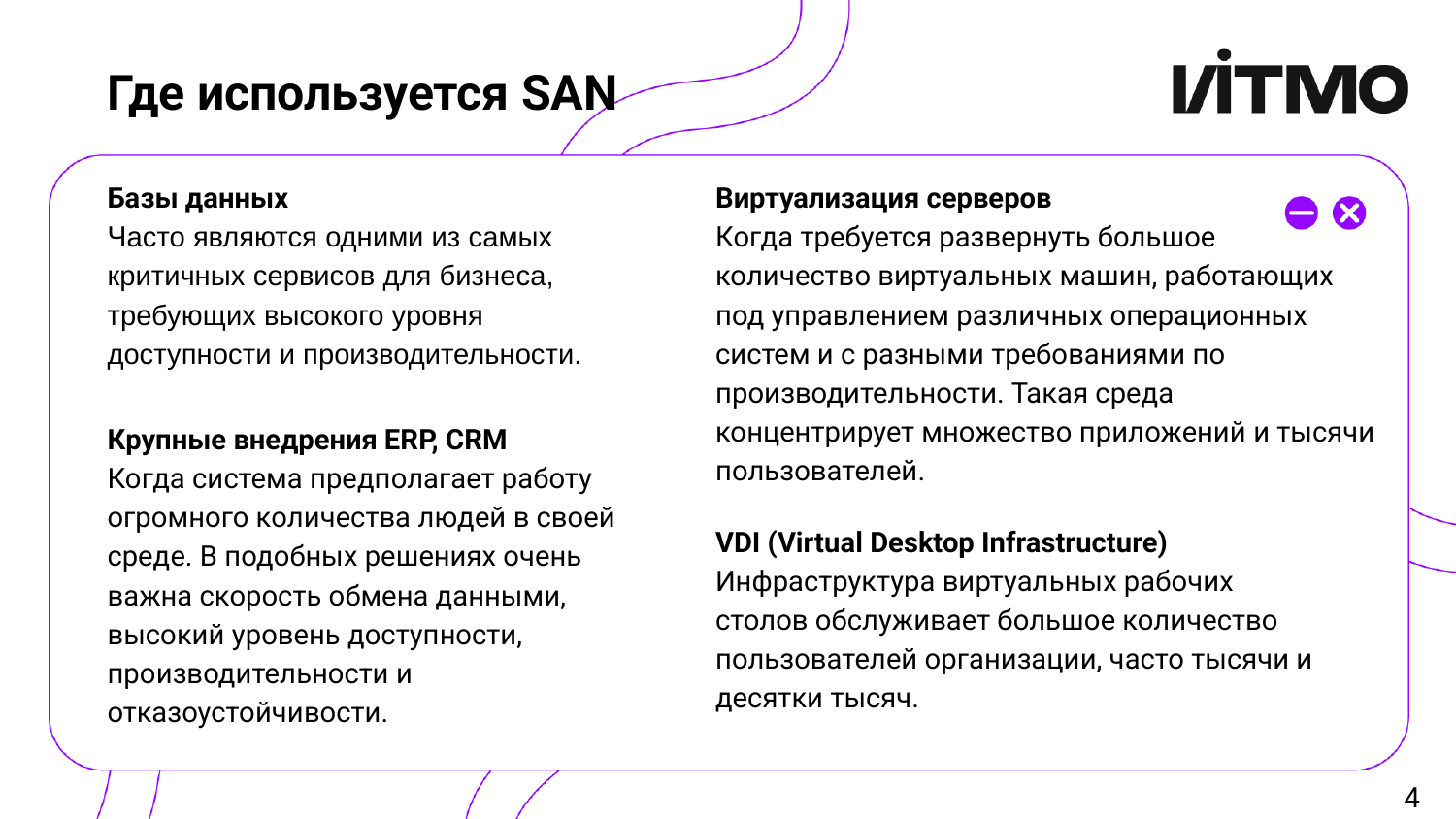

Где используется SAN
Базы данных
Часто являются одними из самых критичных сервисов для бизнеса, требующих высокого уровня доступности и производительности.
Виртуализация серверов
Когда требуется развернуть большое количество виртуальных машин, работающих под управлением различных операционных систем и с разными требованиями по производительности. Такая среда концентрирует множество приложений и тысячи пользователей.
Крупные внедрения ERP, CRM
Когда система предполагает работу огромного количества людей в своей среде. В подобных решениях очень важна скорость обмена данными, высокий уровень доступности, производительности и отказоустойчивости.
VDI (Virtual Desktop Infrastructure)
Инфраструктура виртуальных рабочих столов обслуживает большое количество пользователей организации, часто тысячи и десятки тысяч.
4